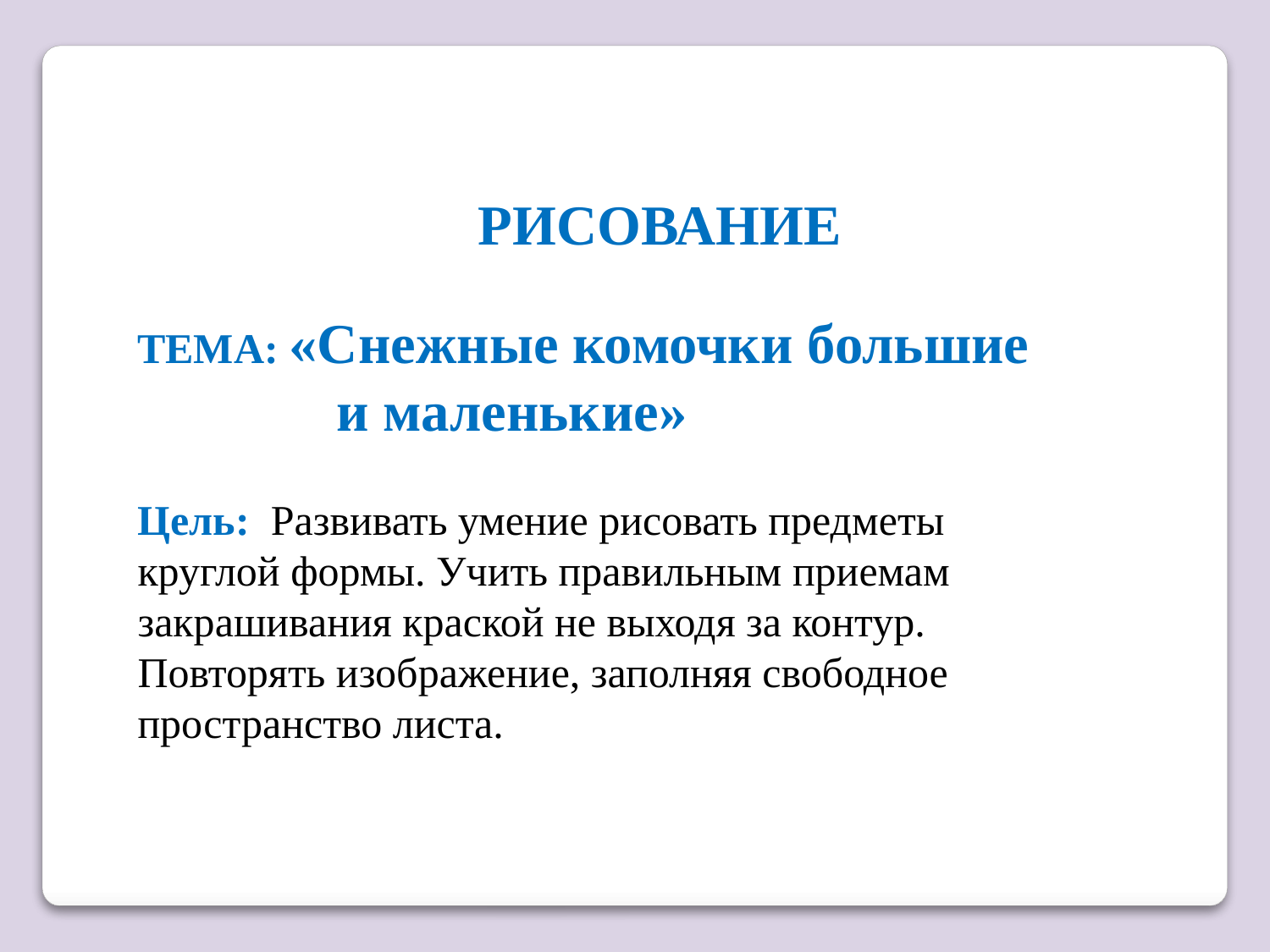

РИСОВАНИЕ

ТЕМА: «Снежные комочки большие
              и маленькие»

Цель:  Развивать умение рисовать предметы круглой формы. Учить правильным приемам закрашивания краской не выходя за контур. Повторять изображение, заполняя свободное пространство листа.